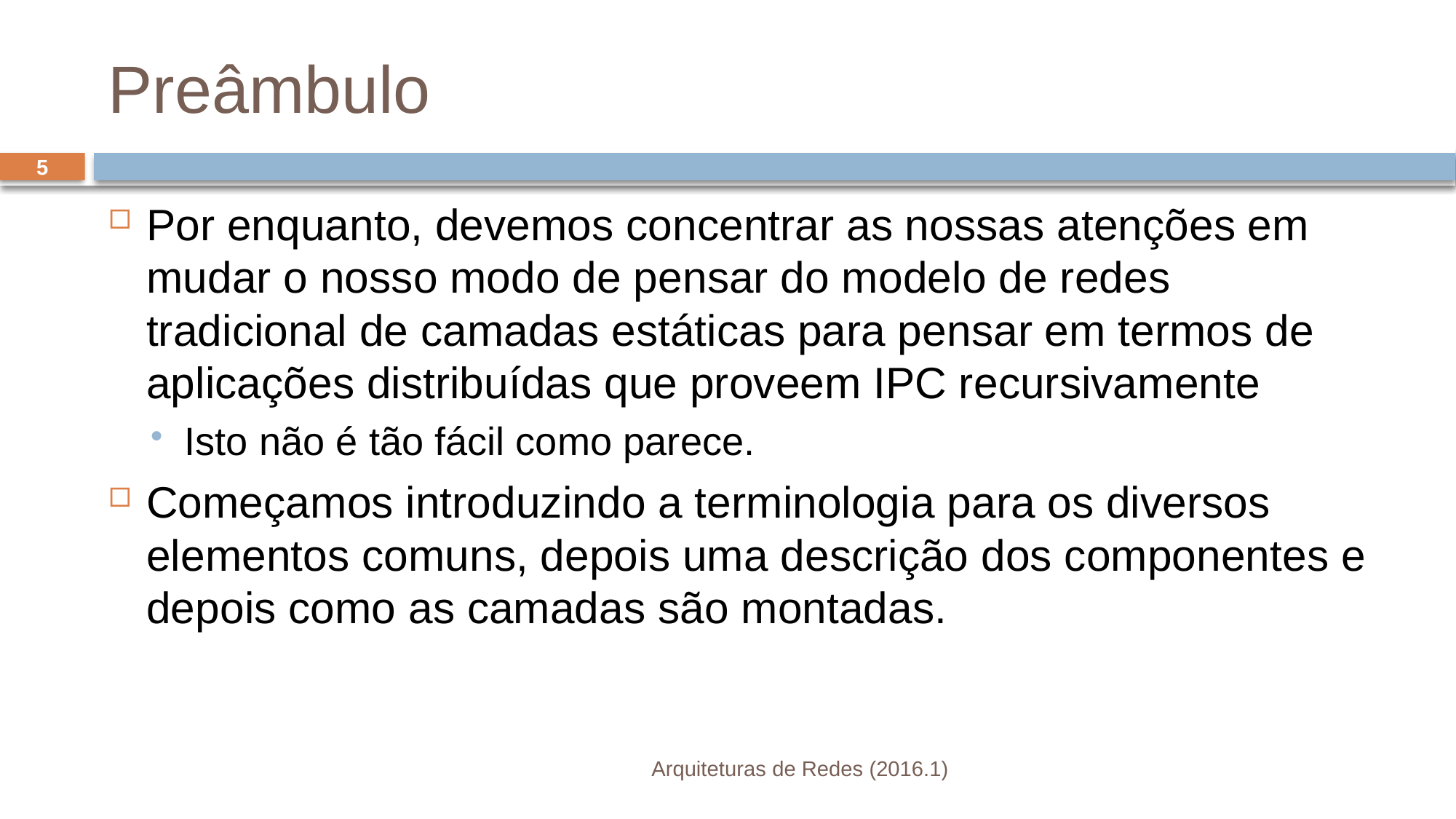

# Preâmbulo
5
Por enquanto, devemos concentrar as nossas atenções em mudar o nosso modo de pensar do modelo de redes tradicional de camadas estáticas para pensar em termos de aplicações distribuídas que proveem IPC recursivamente
Isto não é tão fácil como parece.
Começamos introduzindo a terminologia para os diversos elementos comuns, depois uma descrição dos componentes e depois como as camadas são montadas.
Arquiteturas de Redes (2016.1)